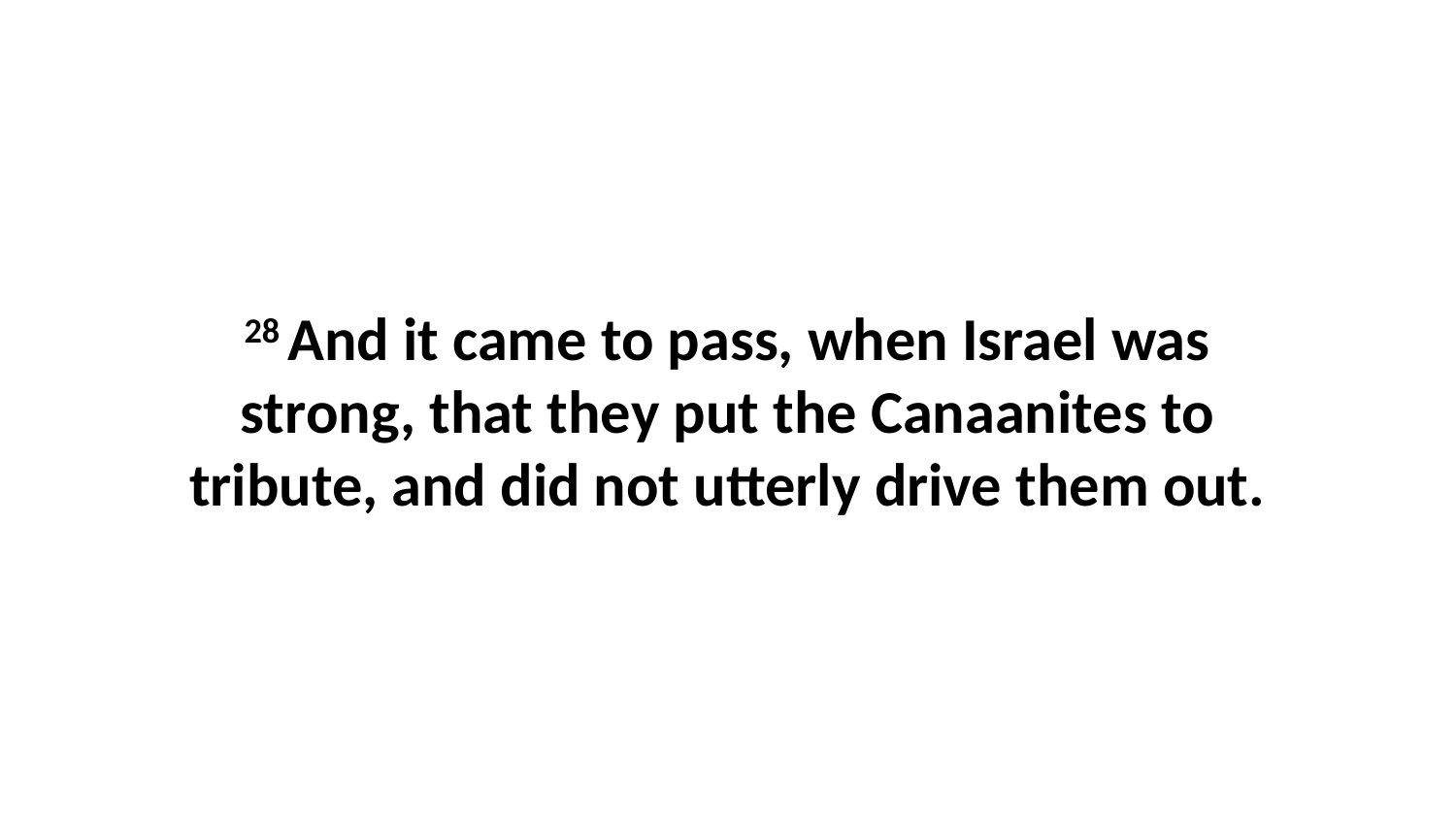

28 And it came to pass, when Israel was strong, that they put the Canaanites to tribute, and did not utterly drive them out.